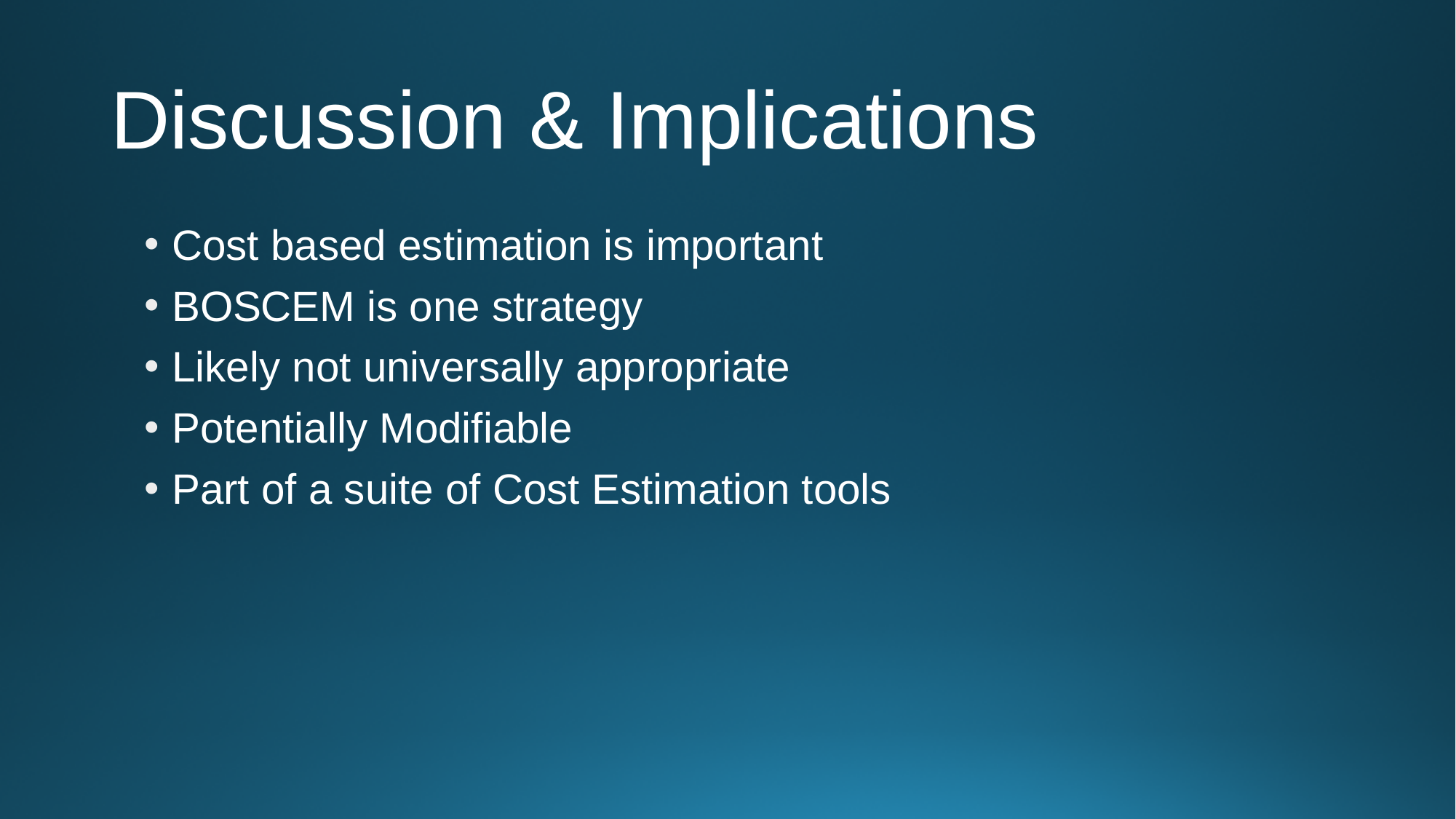

# Discussion & Implications
Cost based estimation is important
BOSCEM is one strategy
Likely not universally appropriate
Potentially Modifiable
Part of a suite of Cost Estimation tools